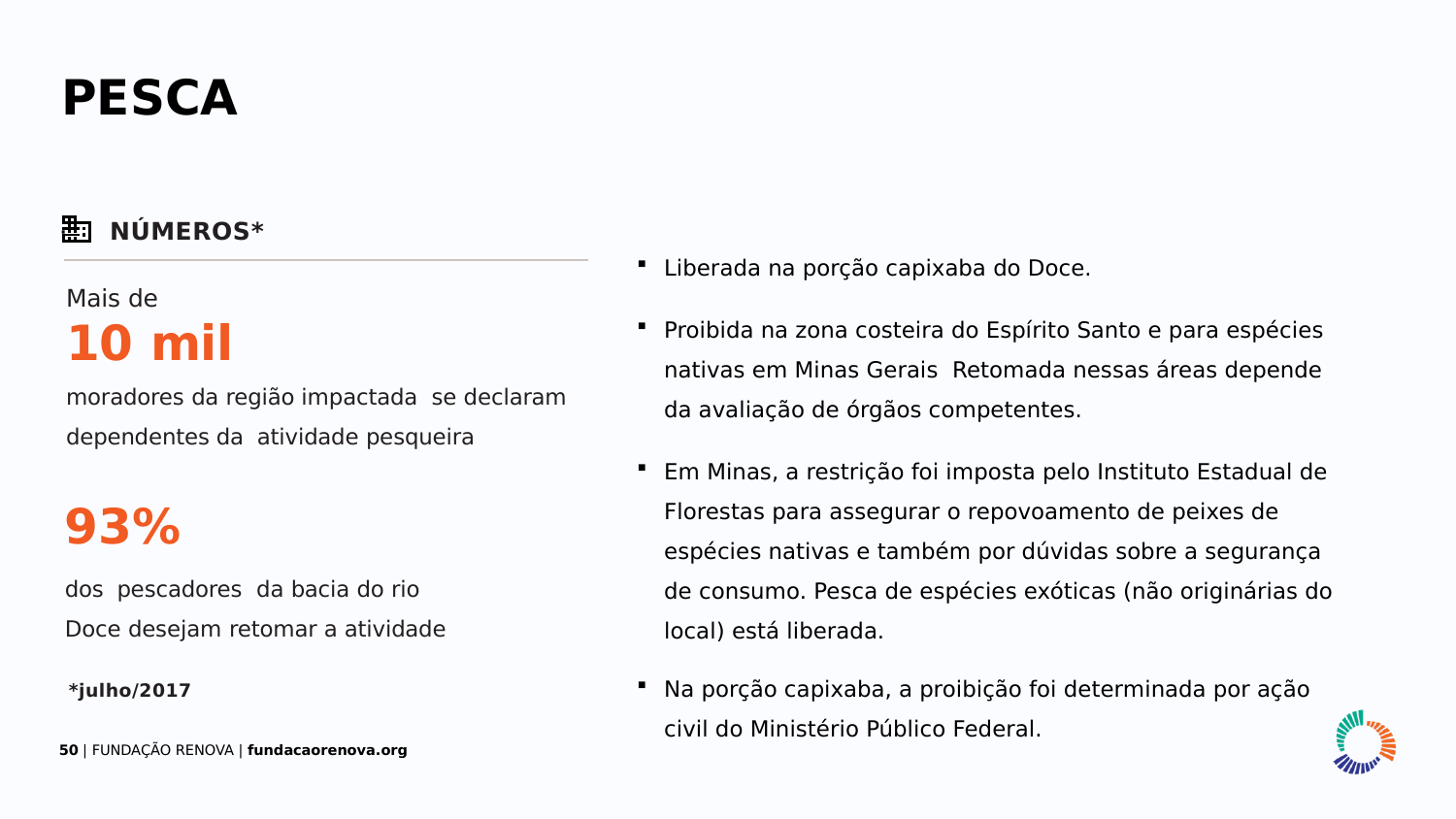

PESCA
NÚMEROS*

Liberada na porção capixaba do Doce.

Proibida na zona costeira do Espírito Santo e para espécies nativas em Minas Gerais  Retomada nessas áreas depende da avaliação de órgãos competentes.

Em Minas, a restrição foi imposta pelo Instituto Estadual de Florestas para assegurar o repovoamento de peixes de espécies nativas e também por dúvidas sobre a segurança de consumo. Pesca de espécies exóticas (não originárias do local) está liberada.

Na porção capixaba, a proibição foi determinada por ação civil do Ministério Público Federal.

Mais de
10 mil
moradores da região impactada  se declaram  dependentes da  atividade pesqueira
93%
dos  pescadores  da bacia do rio
Doce desejam retomar a atividade
*julho/2017